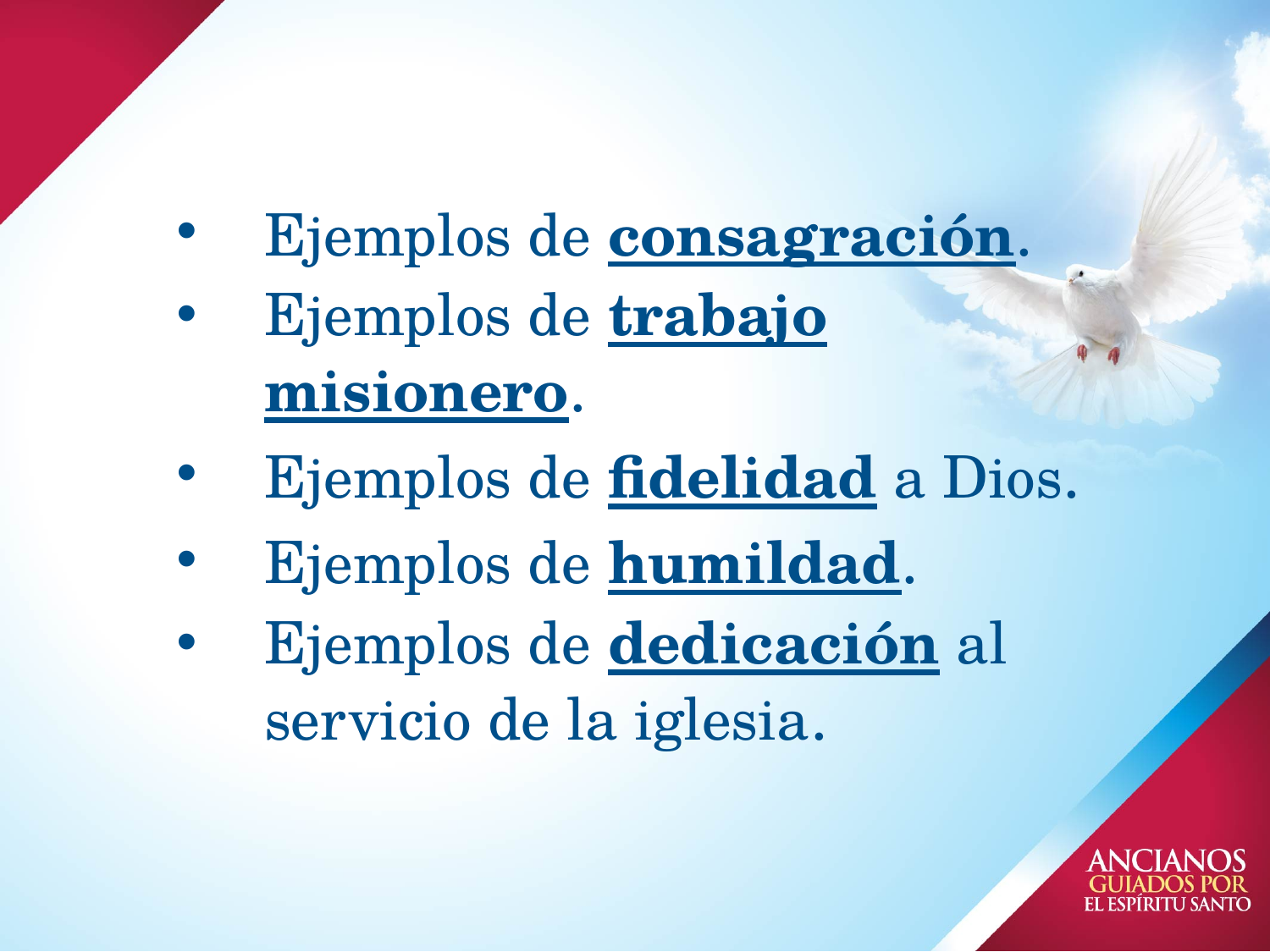

# Ejemplos de consagración.
Ejemplos de trabajo misionero.
Ejemplos de fidelidad a Dios.
Ejemplos de humildad.
Ejemplos de dedicación al servicio de la iglesia.